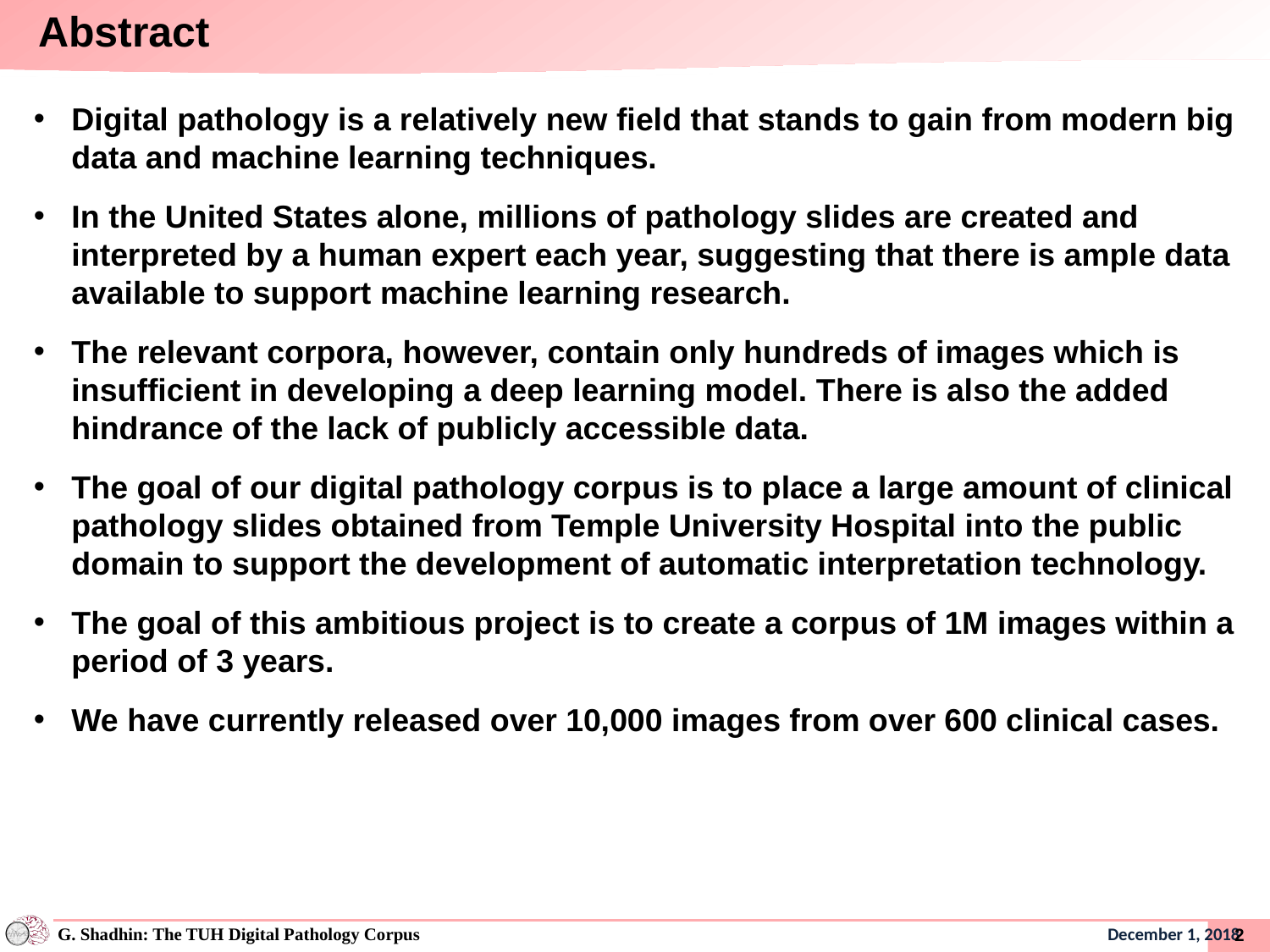

# Abstract
Digital pathology is a relatively new field that stands to gain from modern big data and machine learning techniques.
In the United States alone, millions of pathology slides are created and interpreted by a human expert each year, suggesting that there is ample data available to support machine learning research.
The relevant corpora, however, contain only hundreds of images which is insufficient in developing a deep learning model. There is also the added hindrance of the lack of publicly accessible data.
The goal of our digital pathology corpus is to place a large amount of clinical pathology slides obtained from Temple University Hospital into the public domain to support the development of automatic interpretation technology.
The goal of this ambitious project is to create a corpus of 1M images within a period of 3 years.
We have currently released over 10,000 images from over 600 clinical cases.